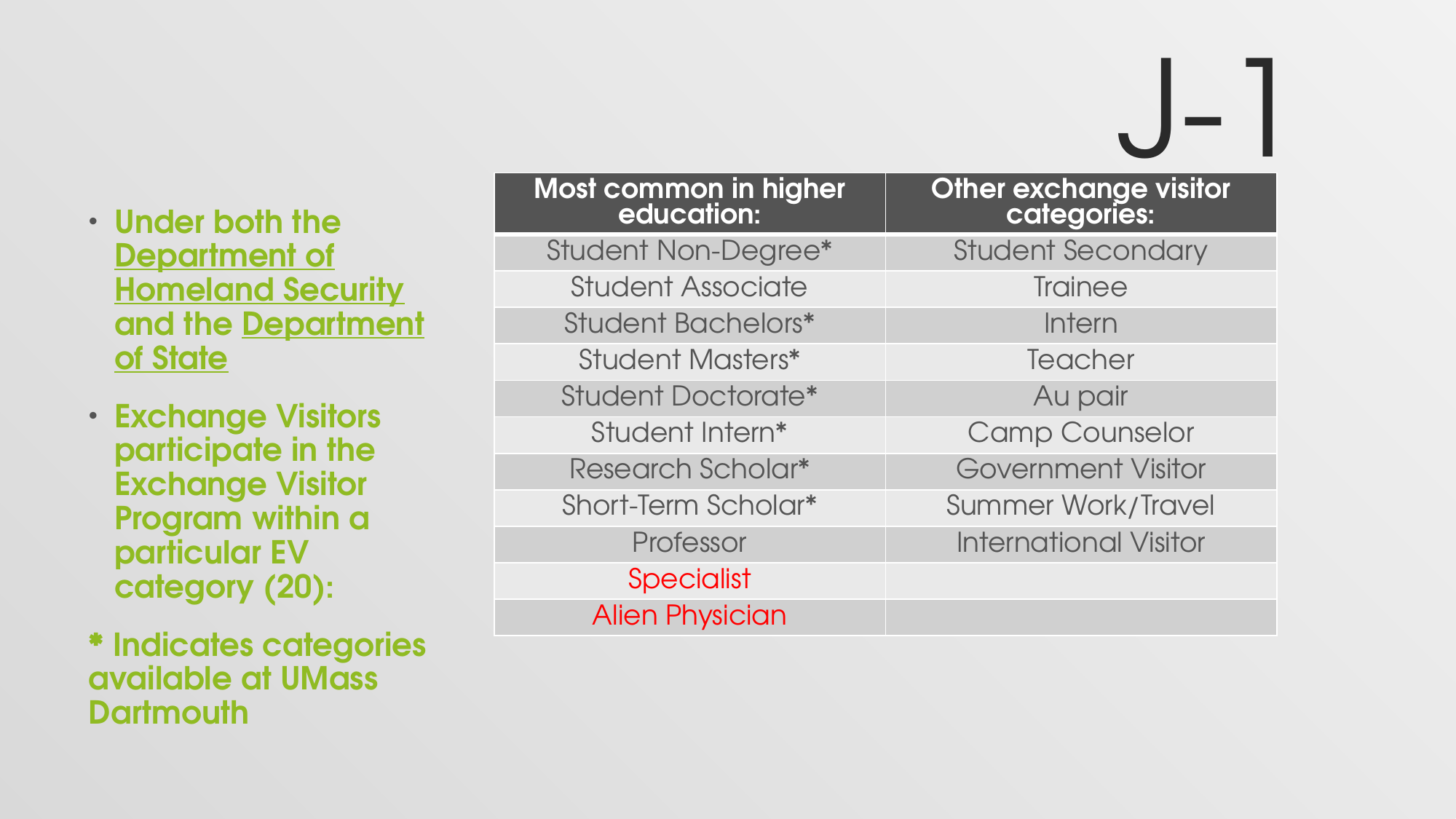

# J-1
| Most common in higher education: | Other exchange visitor categories: |
| --- | --- |
| Student Non-Degree\* | Student Secondary |
| Student Associate | Trainee |
| Student Bachelors\* | Intern |
| Student Masters\* | Teacher |
| Student Doctorate\* | Au pair |
| Student Intern\* | Camp Counselor |
| Research Scholar\* | Government Visitor |
| Short-Term Scholar\* | Summer Work/Travel |
| Professor | International Visitor |
| Specialist |  |
| Alien Physician |  |
Under both the Department of Homeland Security and the Department of State
Exchange Visitors participate in the Exchange Visitor Program within a particular EV category (20):
* Indicates categories available at UMass Dartmouth